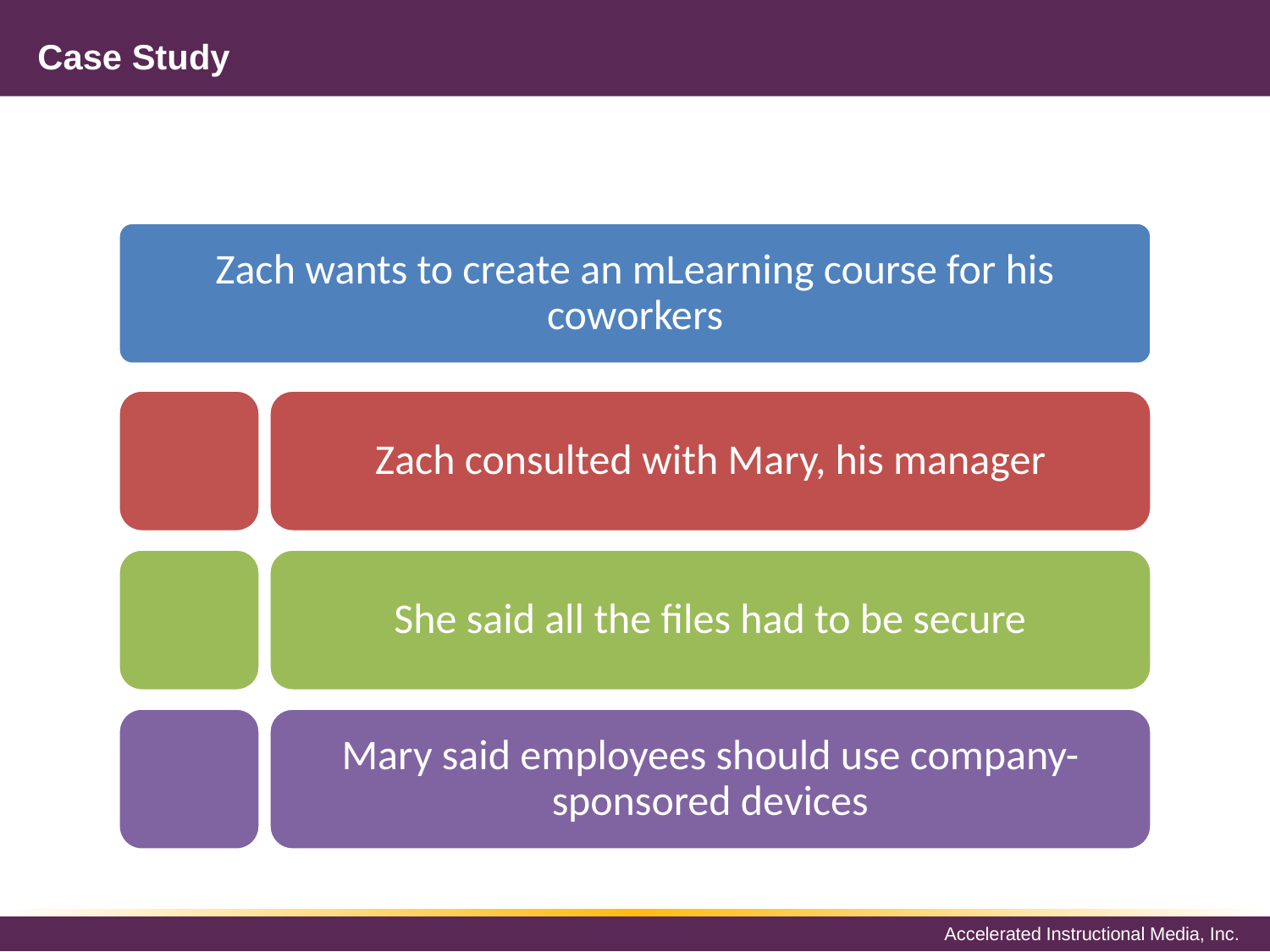

# Case Study

Zach wants to create an mLearning course for his coworkers

Zach consulted with Mary, his manager

She said all the files had to be secure

Mary said employees should use company-sponsored devices